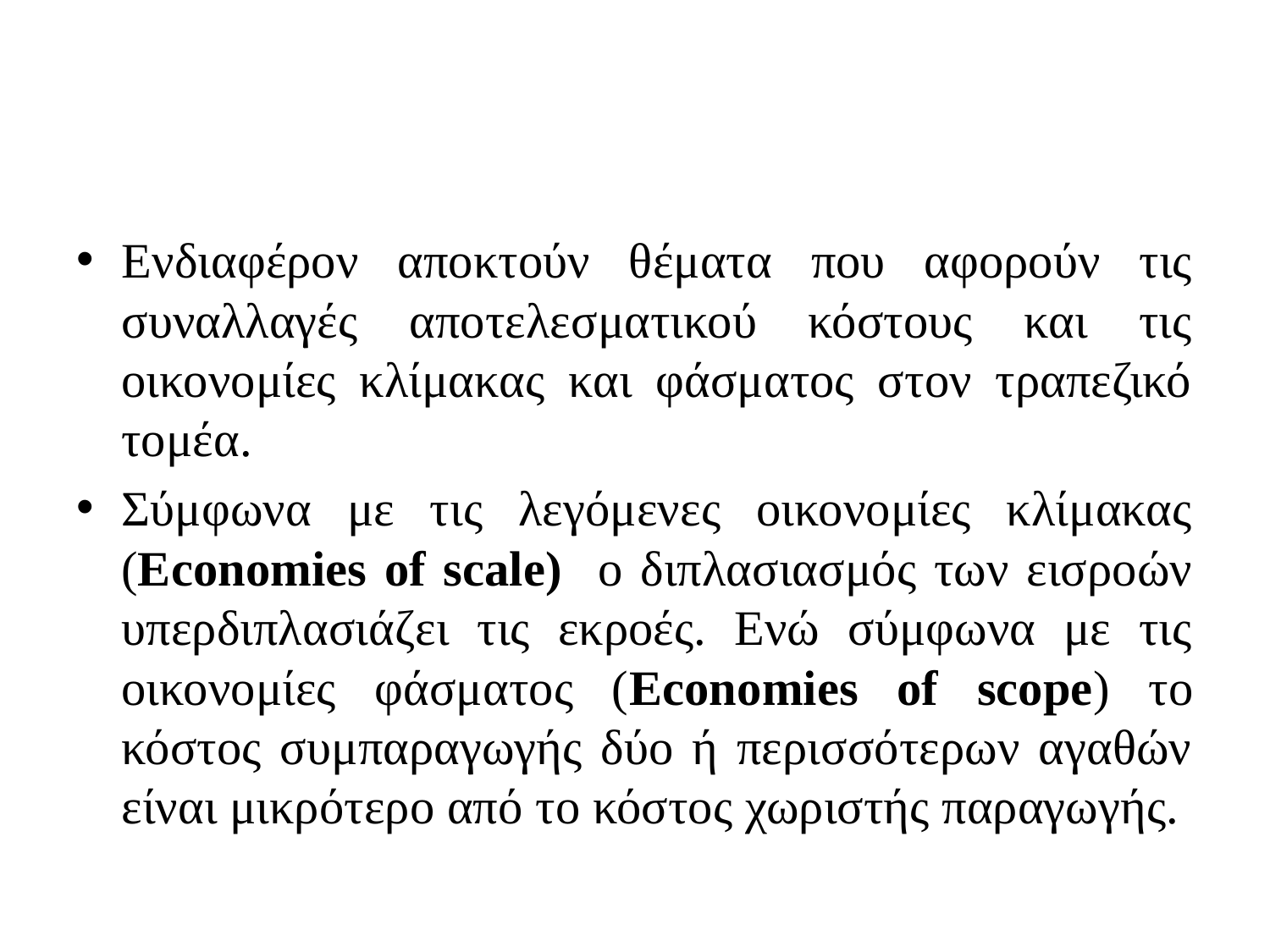

#
Eνδιαφέρον αποκτούν θέματα που αφορούν τις συναλλαγές αποτελεσματικού κόστους και τις οικονομίες κλίμακας και φάσματος στον τραπεζικό τομέα.
Σύμφωνα με τις λεγόμενες οικονομίες κλίμακας (Economies of scale)  ο διπλασιασμός των εισροών υπερδιπλασιάζει τις εκροές. Ενώ σύμφωνα με τις οικονομίες φάσματος (Economies of scope) το κόστος συμπαραγωγής δύο ή περισσότερων αγαθών είναι μικρότερο από το κόστος χωριστής παραγωγής.